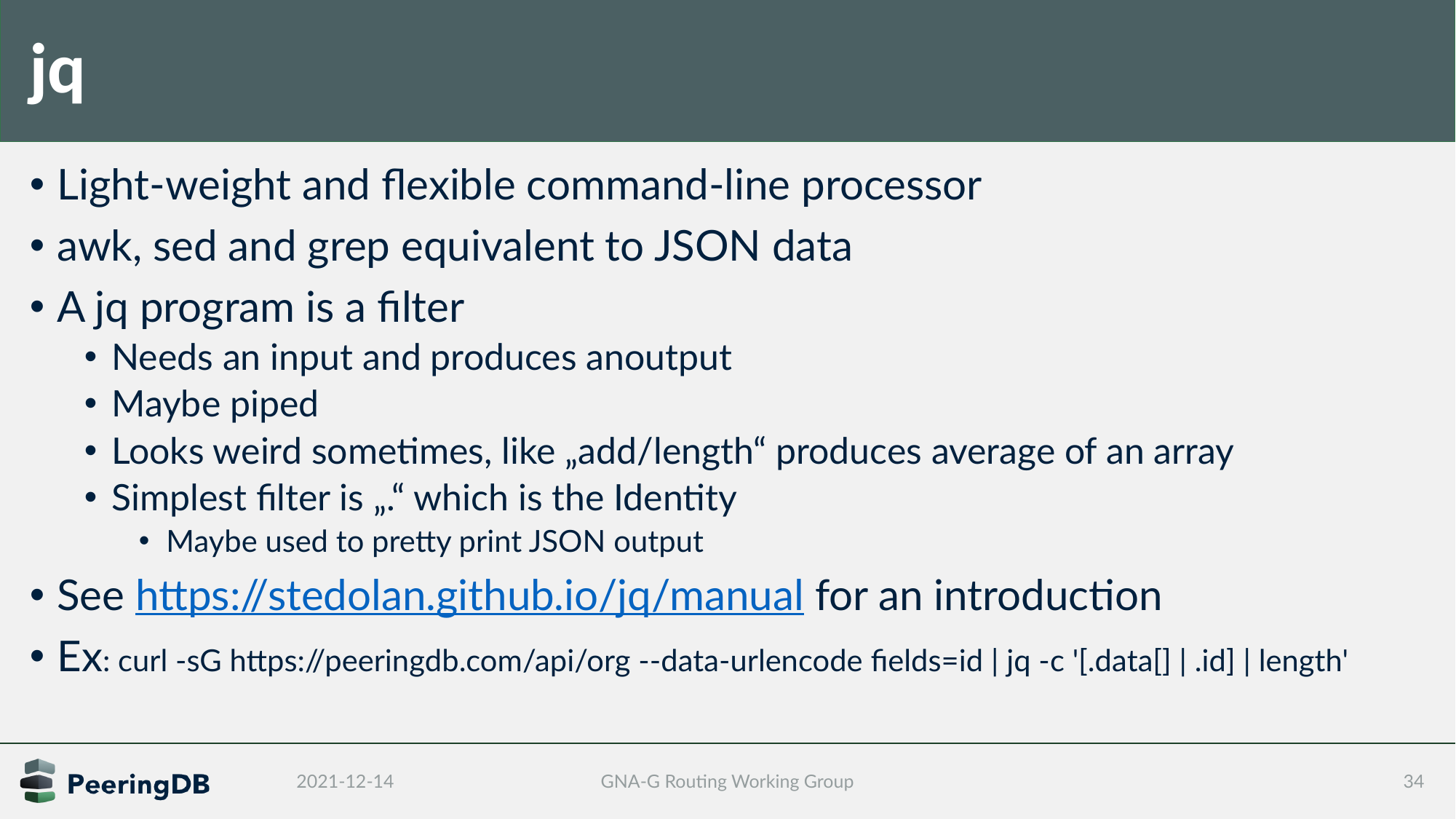

# jq
Light-weight and flexible command-line processor
awk, sed and grep equivalent to JSON data
A jq program is a filter
Needs an input and produces anoutput
Maybe piped
Looks weird sometimes, like „add/length“ produces average of an array
Simplest filter is „.“ which is the Identity
Maybe used to pretty print JSON output
See https://stedolan.github.io/jq/manual for an introduction
Ex: curl -sG https://peeringdb.com/api/org --data-urlencode fields=id | jq -c '[.data[] | .id] | length'

2021-12-14
GNA-G Routing Working Group
34